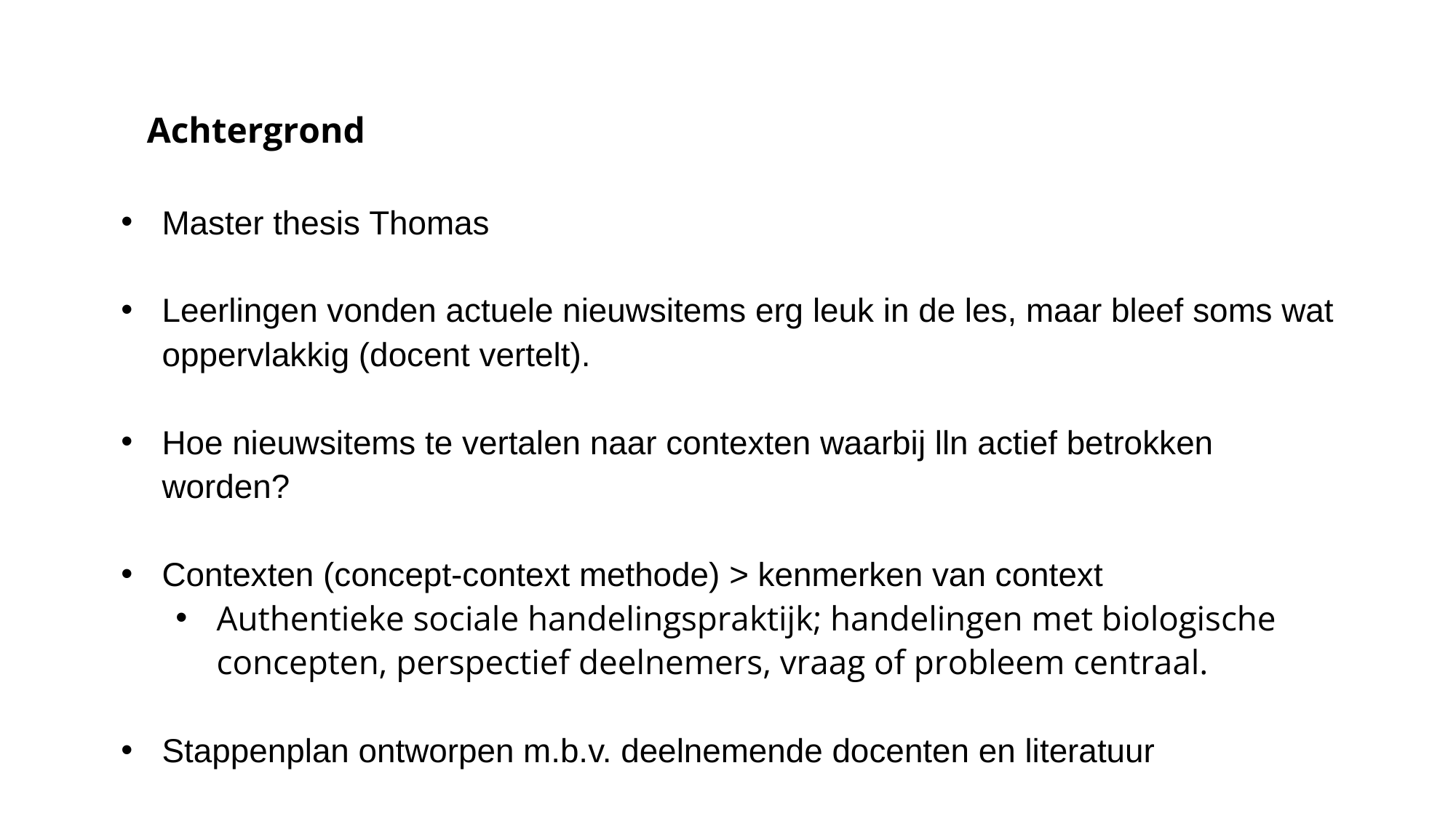

Achtergrond
Master thesis Thomas

Leerlingen vonden actuele nieuwsitems erg leuk in de les, maar bleef soms wat oppervlakkig (docent vertelt).

Hoe nieuwsitems te vertalen naar contexten waarbij lln actief betrokken worden?

Contexten (concept-context methode) > kenmerken van context
Authentieke sociale handelingspraktijk; handelingen met biologische concepten, perspectief deelnemers, vraag of probleem centraal.

Stappenplan ontworpen m.b.v. deelnemende docenten en literatuur